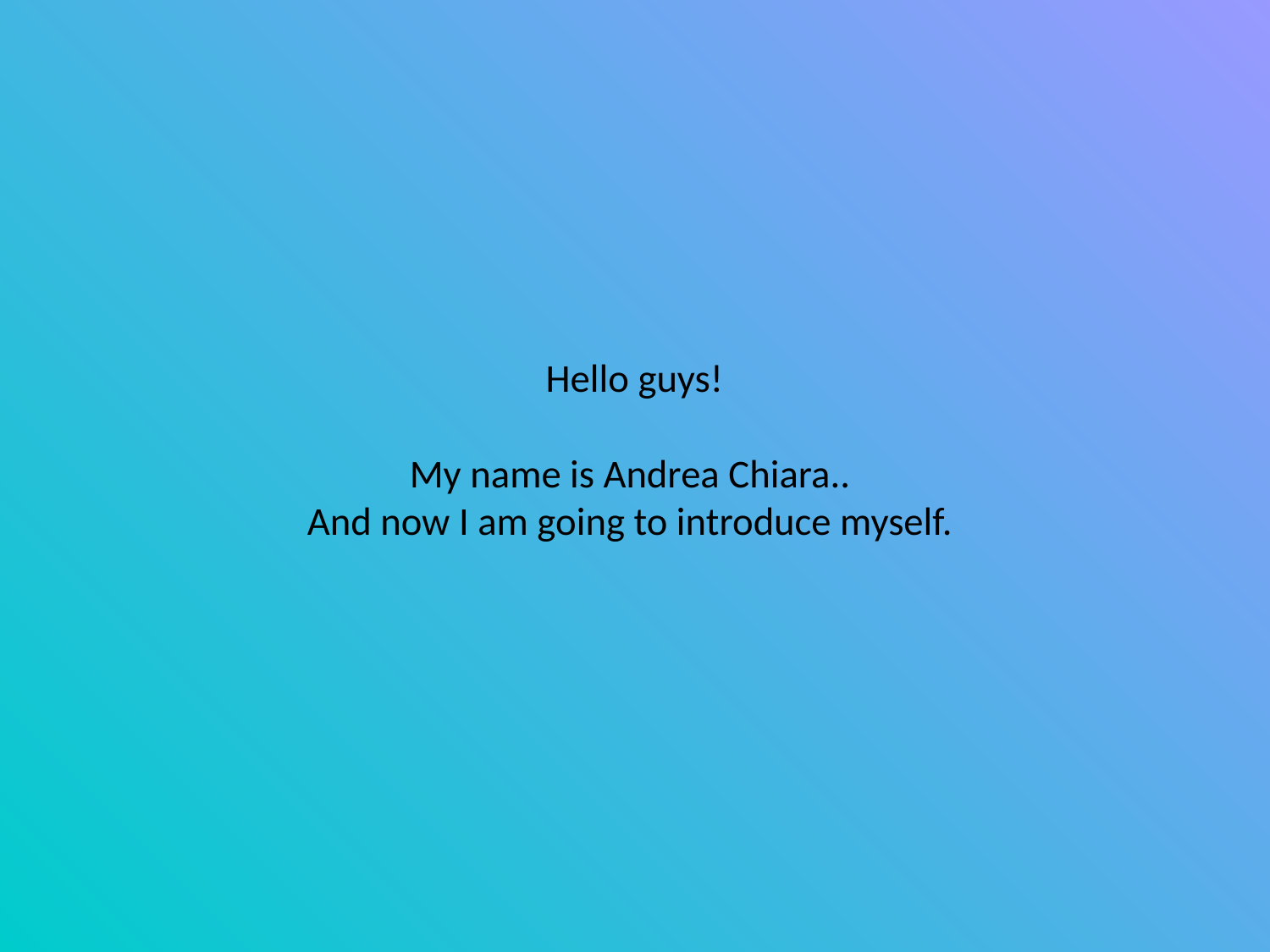

# Hello guys! My name is Andrea Chiara.. And now I am going to introduce myself.